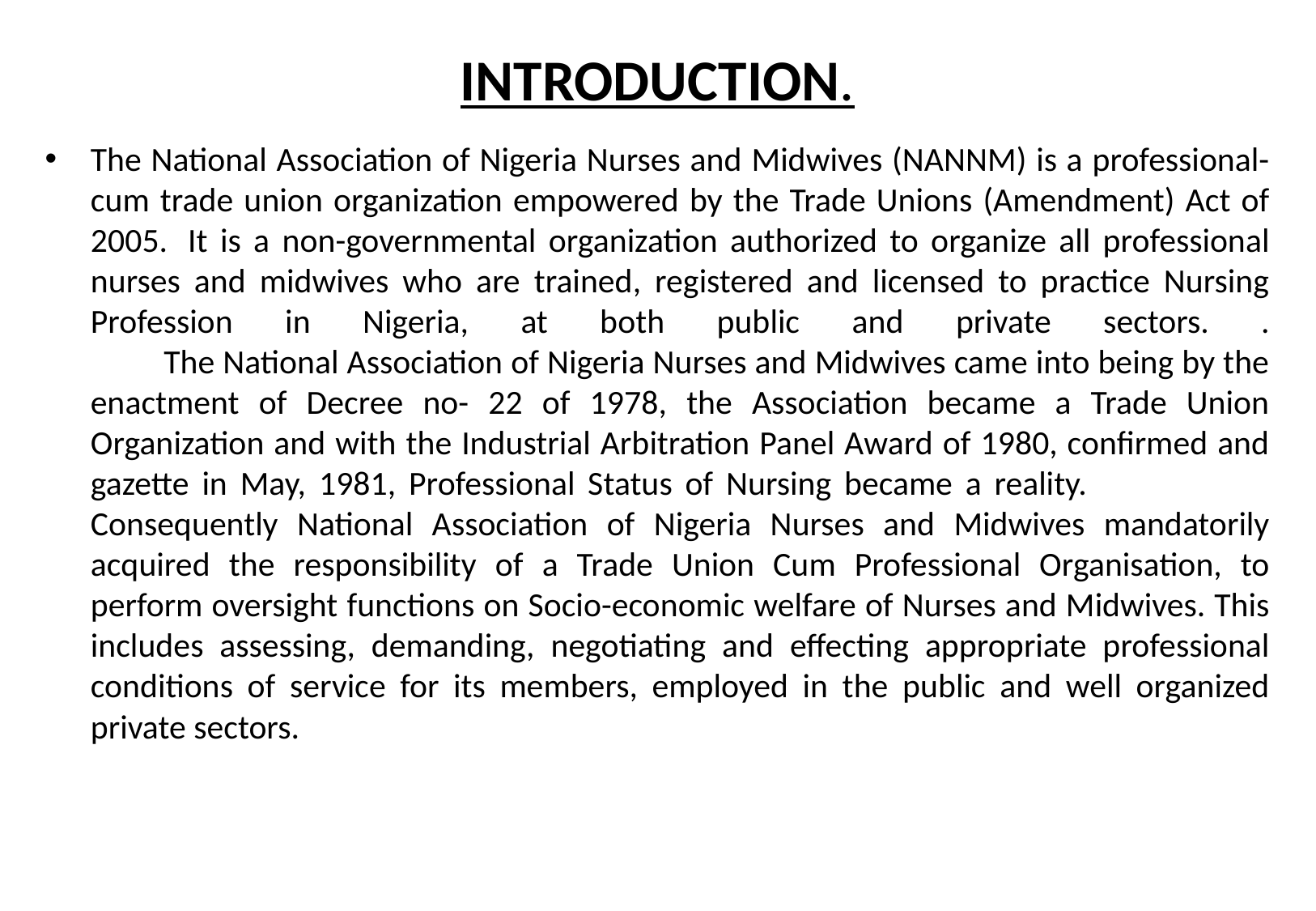

# INTRODUCTION.
The National Association of Nigeria Nurses and Midwives (NANNM) is a professional-cum trade union organization empowered by the Trade Unions (Amendment) Act of 2005.  It is a non-governmental organization authorized to organize all professional nurses and midwives who are trained, registered and licensed to practice Nursing Profession in Nigeria, at both public and private sectors. .
         The National Association of Nigeria Nurses and Midwives came into being by the enactment of Decree no- 22 of 1978, the Association became a Trade Union Organization and with the Industrial Arbitration Panel Award of 1980, confirmed and gazette in May, 1981, Professional Status of Nursing became a reality.       	Consequently National Association of Nigeria Nurses and Midwives mandatorily acquired the responsibility of a Trade Union Cum Professional Organisation, to perform oversight functions on Socio-economic welfare of Nurses and Midwives. This includes assessing, demanding, negotiating and effecting appropriate professional conditions of service for its members, employed in the public and well organized private sectors.